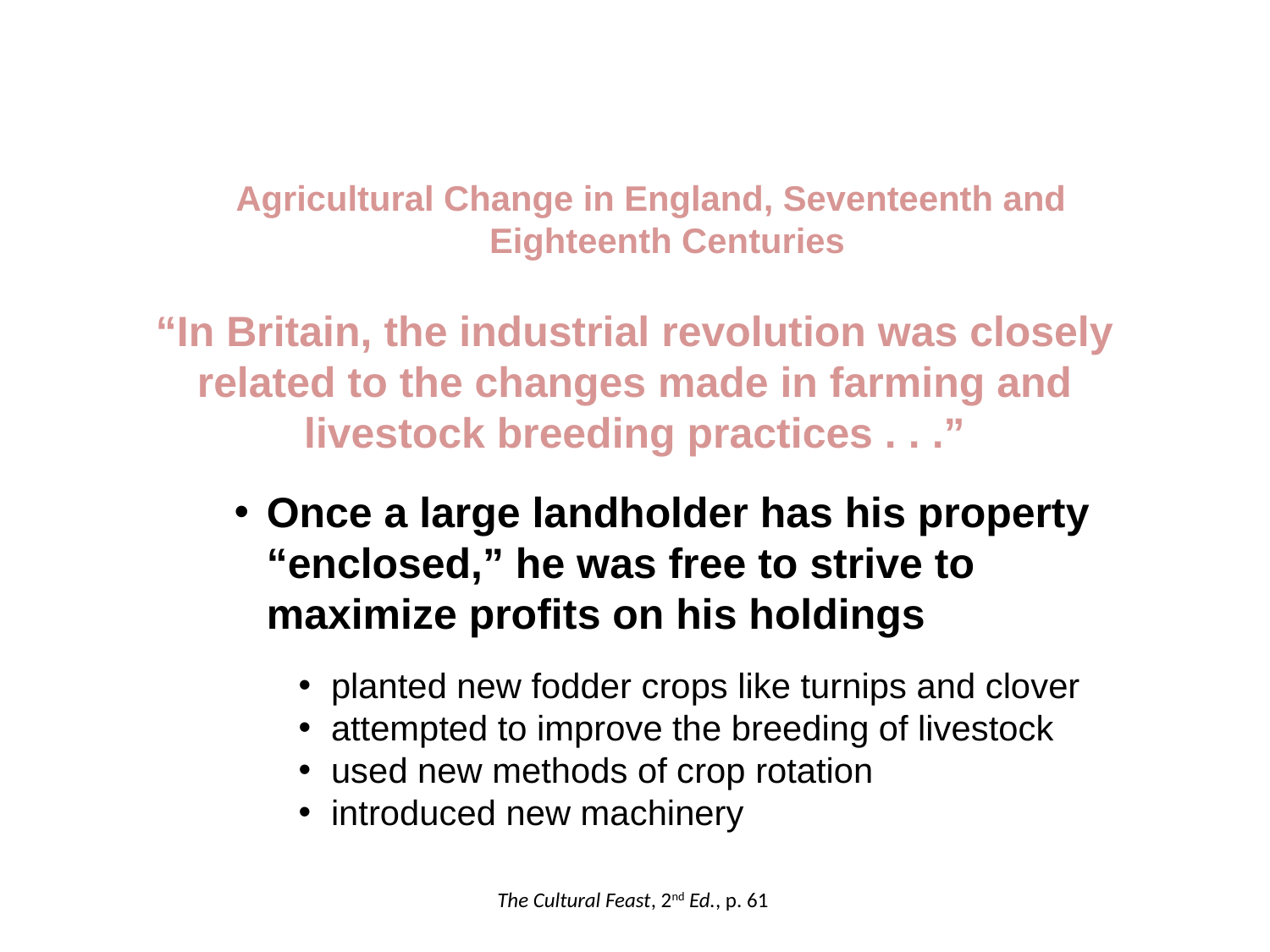

Agricultural Change in England, Seventeenth and Eighteenth Centuries

“In Britain, the industrial revolution was closely related to the changes made in farming and livestock breeding practices . . .”

Once a large landholder has his property “enclosed,” he was free to strive to maximize profits on his holdings

planted new fodder crops like turnips and clover
attempted to improve the breeding of livestock
used new methods of crop rotation
introduced new machinery
The Cultural Feast, 2nd Ed., p. 61